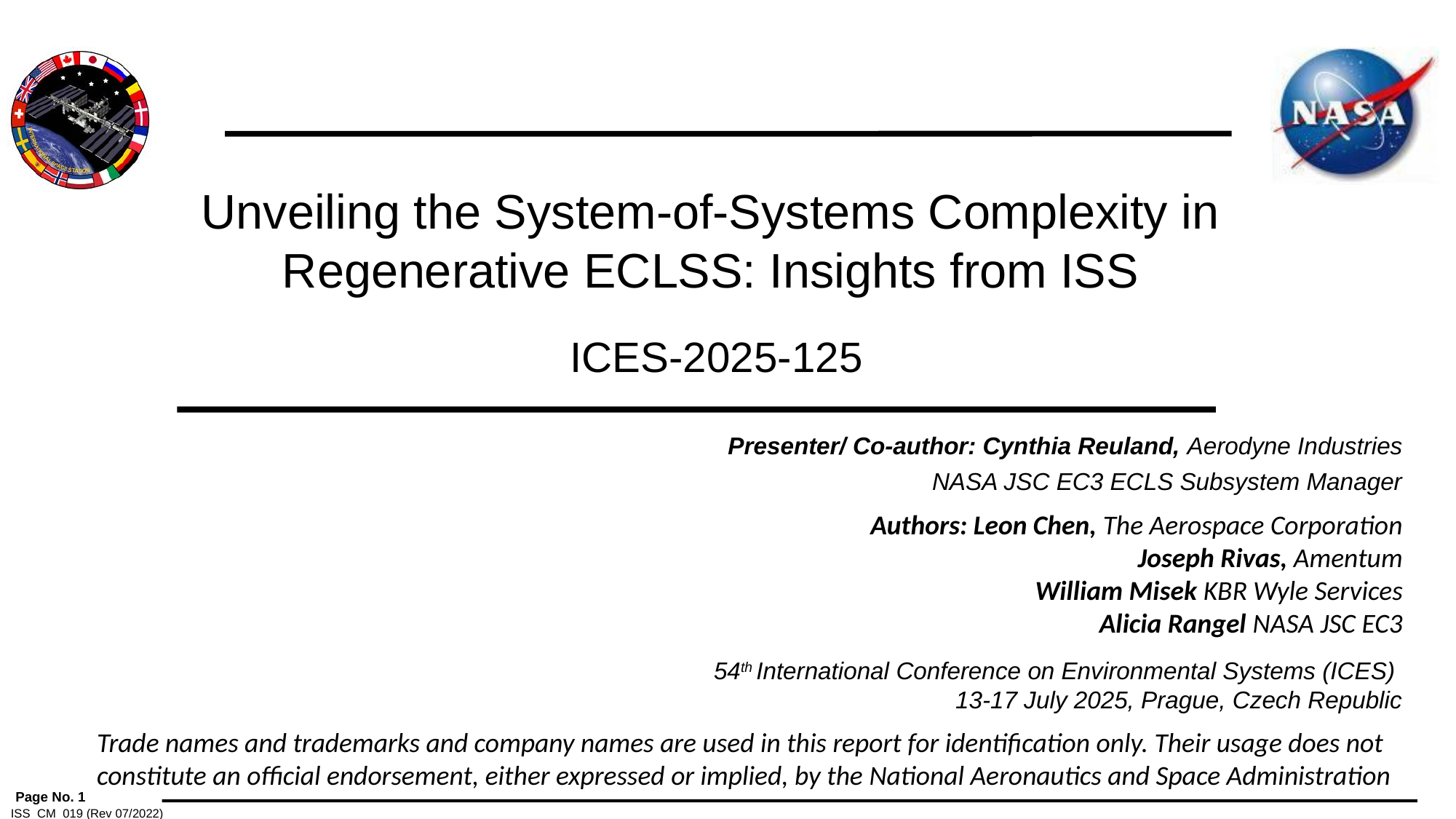

Unveiling the System-of-Systems Complexity in Regenerative ECLSS: Insights from ISS

 ICES-2025-125

Presenter/ Co-author: Cynthia Reuland, Aerodyne Industries
NASA JSC EC3 ECLS Subsystem Manager
Authors: Leon Chen, The Aerospace Corporation
Joseph Rivas, Amentum
William Misek KBR Wyle Services
Alicia Rangel NASA JSC EC3
54th International Conference on Environmental Systems (ICES)
13-17 July 2025, Prague, Czech Republic
Trade names and trademarks and company names are used in this report for identification only. Their usage does not constitute an official endorsement, either expressed or implied, by the National Aeronautics and Space Administration